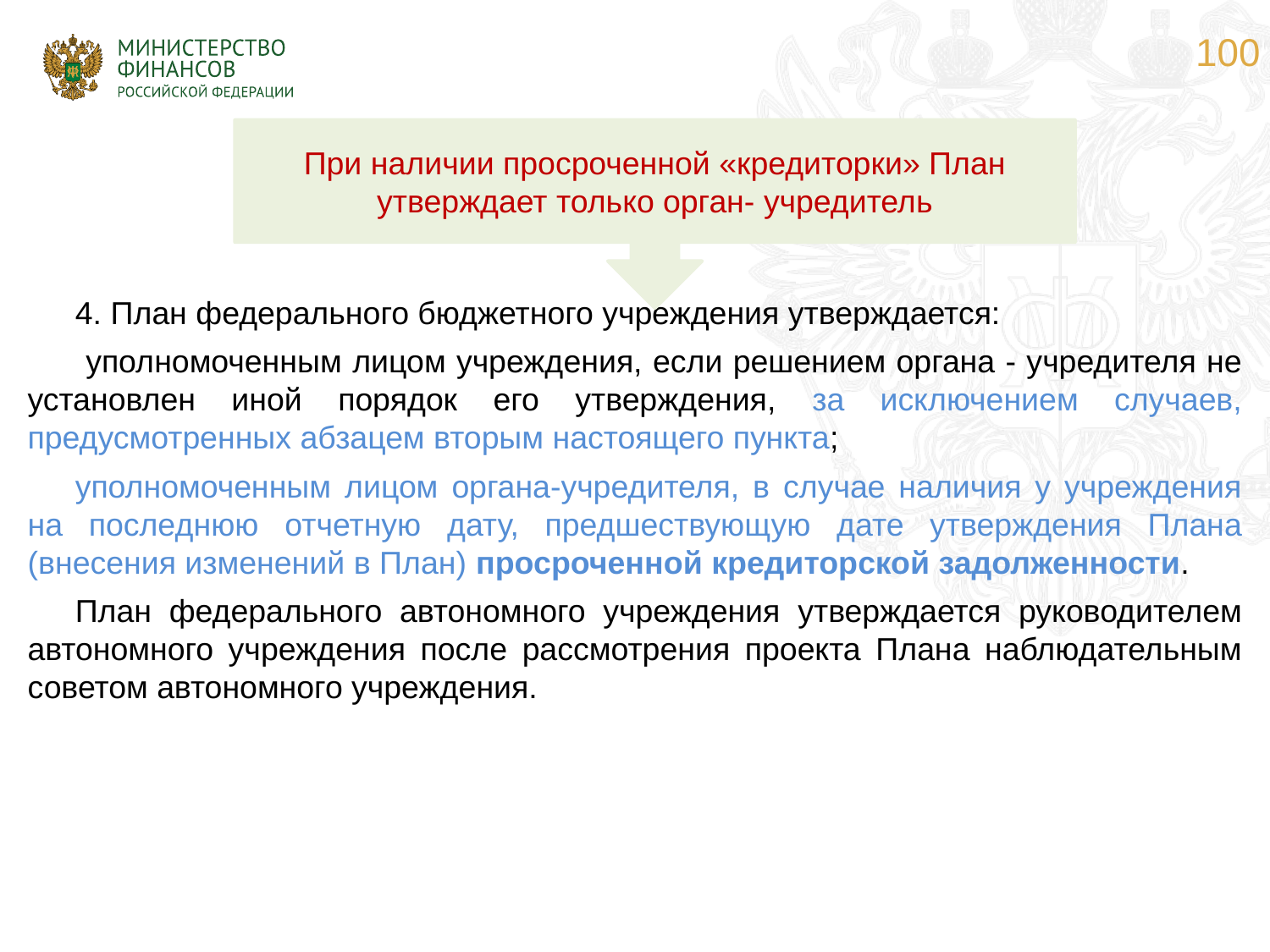

При наличии просроченной «кредиторки» План утверждает только орган- учредитель
4. План федерального бюджетного учреждения утверждается:
 уполномоченным лицом учреждения, если решением органа - учредителя не установлен иной порядок его утверждения, за исключением случаев, предусмотренных абзацем вторым настоящего пункта;
уполномоченным лицом органа-учредителя, в случае наличия у учреждения на последнюю отчетную дату, предшествующую дате утверждения Плана (внесения изменений в План) просроченной кредиторской задолженности.
План федерального автономного учреждения утверждается руководителем автономного учреждения после рассмотрения проекта Плана наблюдательным советом автономного учреждения.